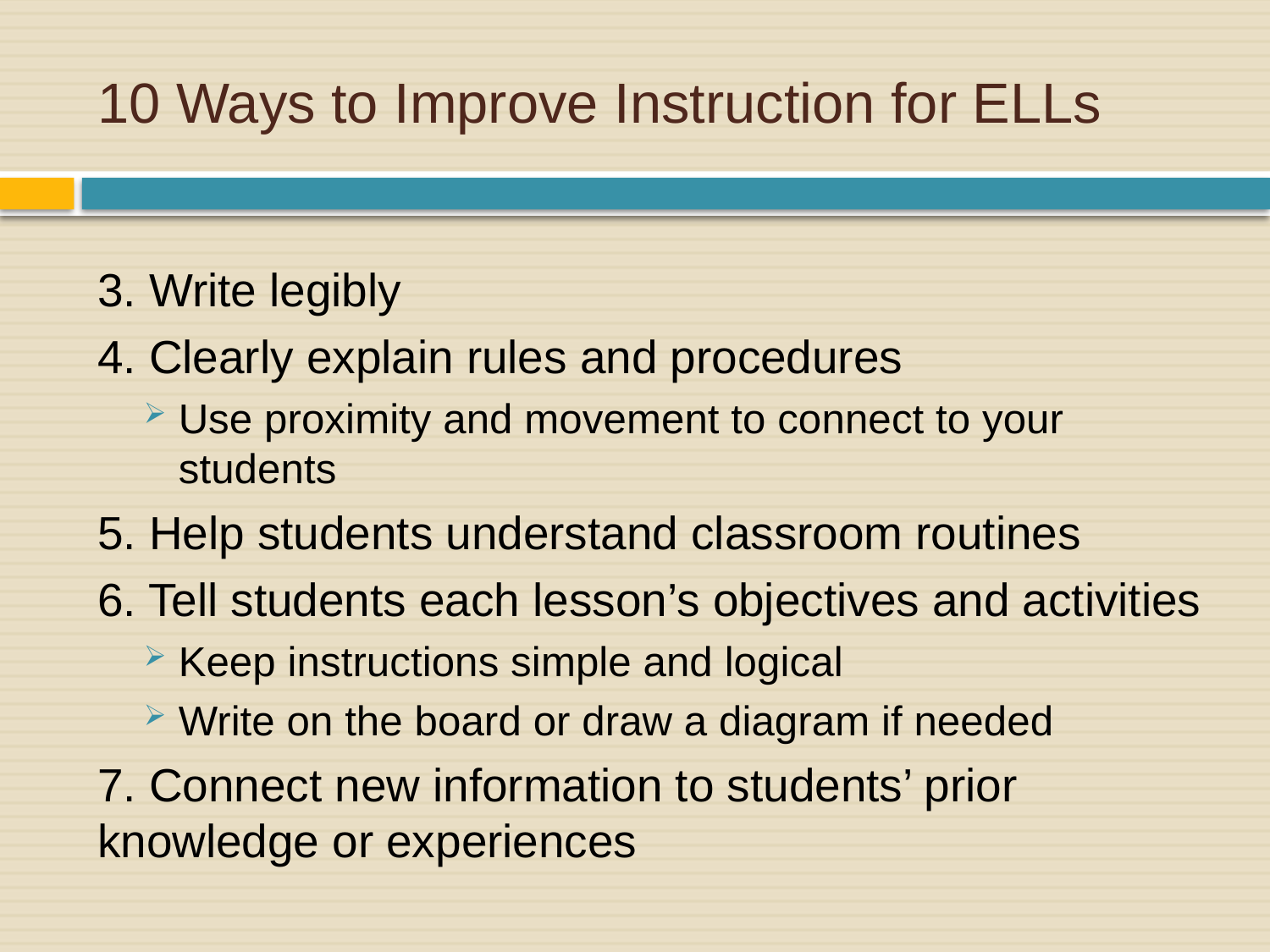

# 10 Ways to Improve Instruction for ELLs
3. Write legibly
4. Clearly explain rules and procedures
Use proximity and movement to connect to your students
5. Help students understand classroom routines
6. Tell students each lesson’s objectives and activities
Keep instructions simple and logical
Write on the board or draw a diagram if needed
7. Connect new information to students’ prior knowledge or experiences